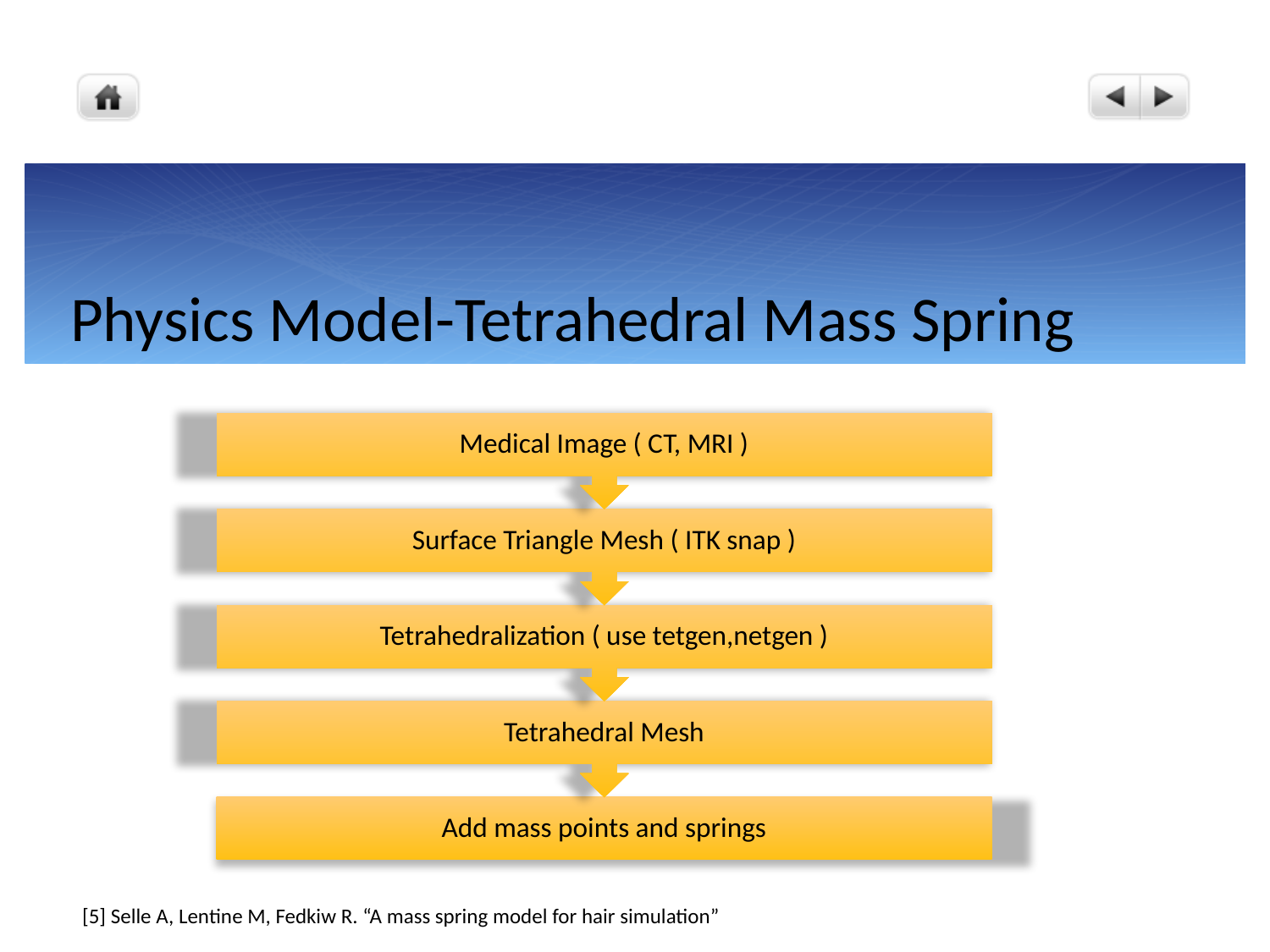

# Physics Model-Tetrahedral Mass Spring

Add mass points and springs
Tetrahedral Mesh
Tetrahedralization ( use tetgen,netgen )
Surface Triangle Mesh ( ITK snap )
Medical Image ( CT, MRI )
[5] Selle A, Lentine M, Fedkiw R. “A mass spring model for hair simulation”